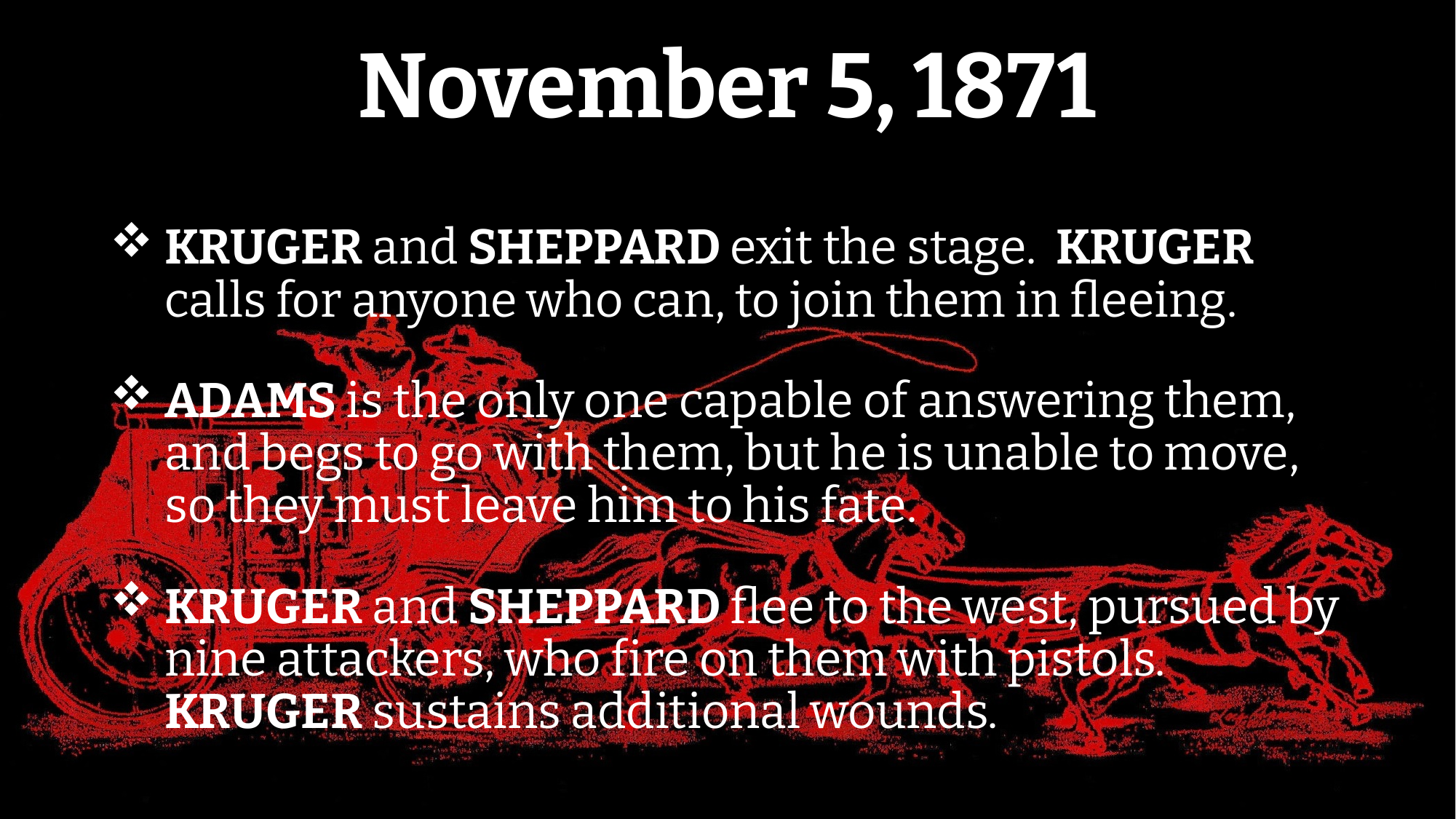

# November 5, 1871
KRUGER and SHEPPARD exit the stage.  KRUGER calls for anyone who can, to join them in fleeing.

ADAMS is the only one capable of answering them, and begs to go with them, but he is unable to move, so they must leave him to his fate.

KRUGER and SHEPPARD flee to the west, pursued by nine attackers, who fire on them with pistols.  KRUGER sustains additional wounds.